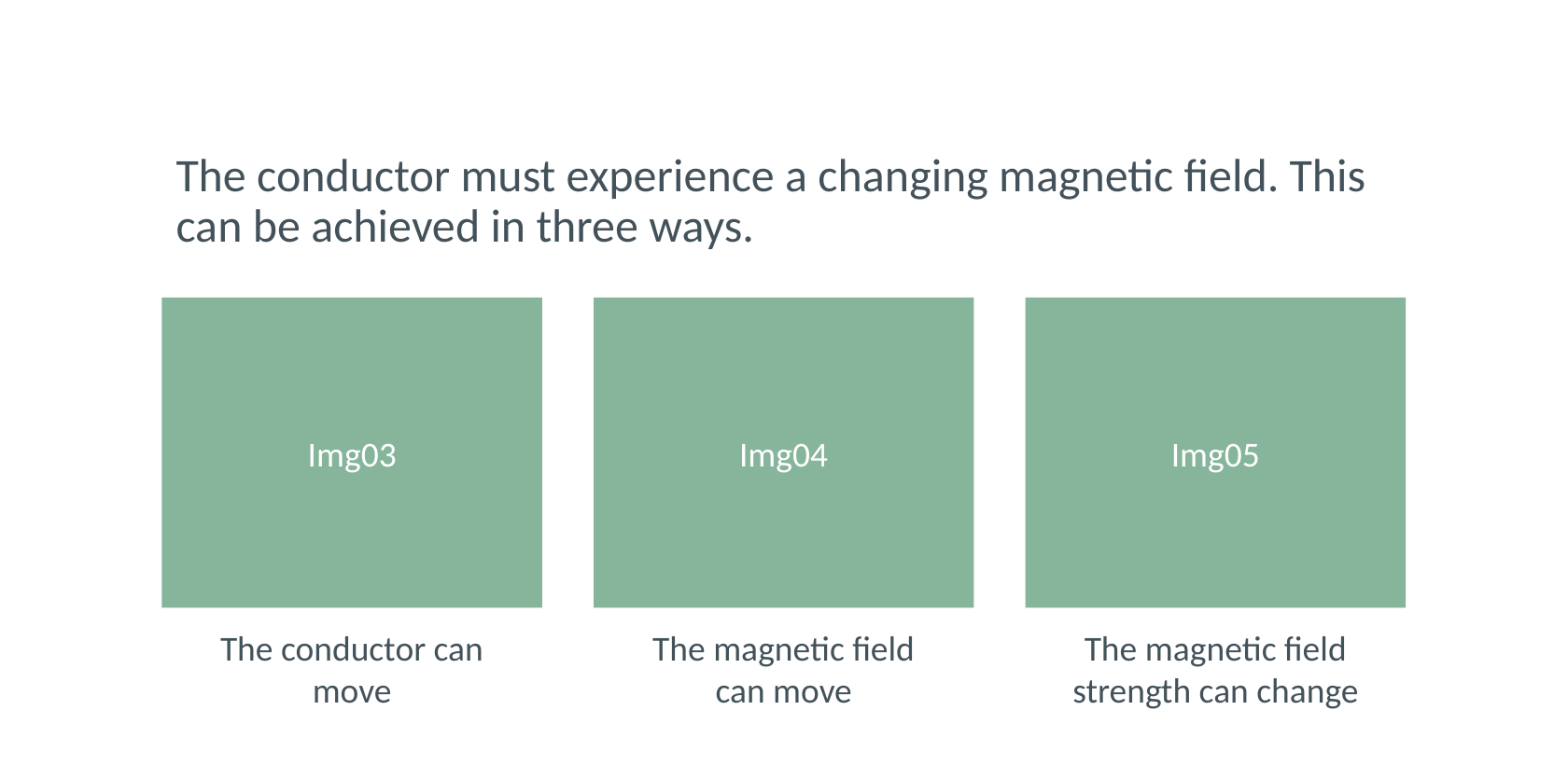

The conductor must experience a changing magnetic field. This can be achieved in three ways.
Img05
Img04
Img03
The magnetic field can move
The magnetic field strength can change
The conductor can move